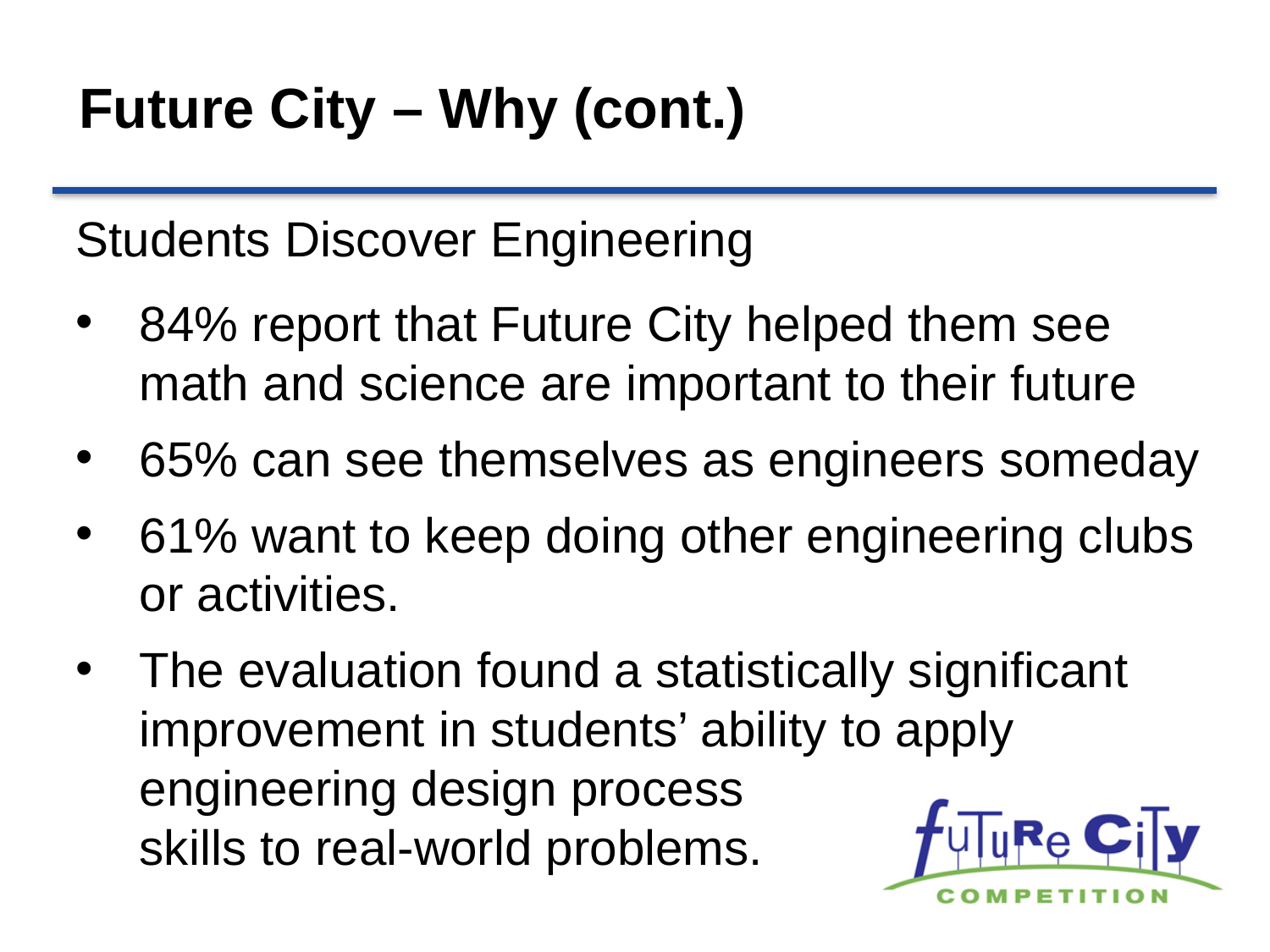

Future City – Why (cont.)
Students Discover Engineering

84% report that Future City helped them see math and science are important to their future

65% can see themselves as engineers someday

61% want to keep doing other engineering clubs or activities.

The evaluation found a statistically significant improvement in students’ ability to apply engineering design process                            skills to real-world problems.